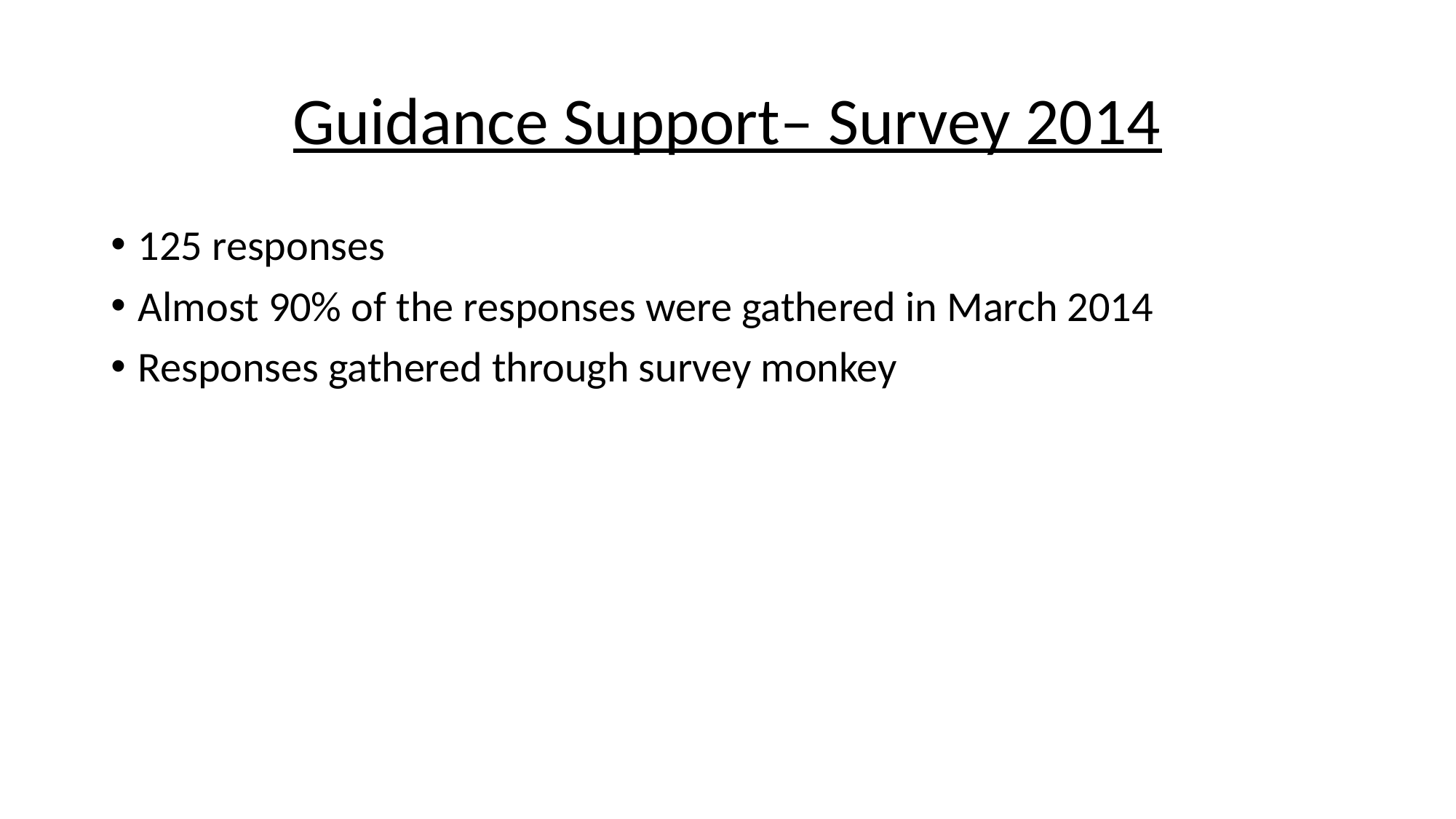

# Guidance Support– Survey 2014
125 responses
Almost 90% of the responses were gathered in March 2014
Responses gathered through survey monkey